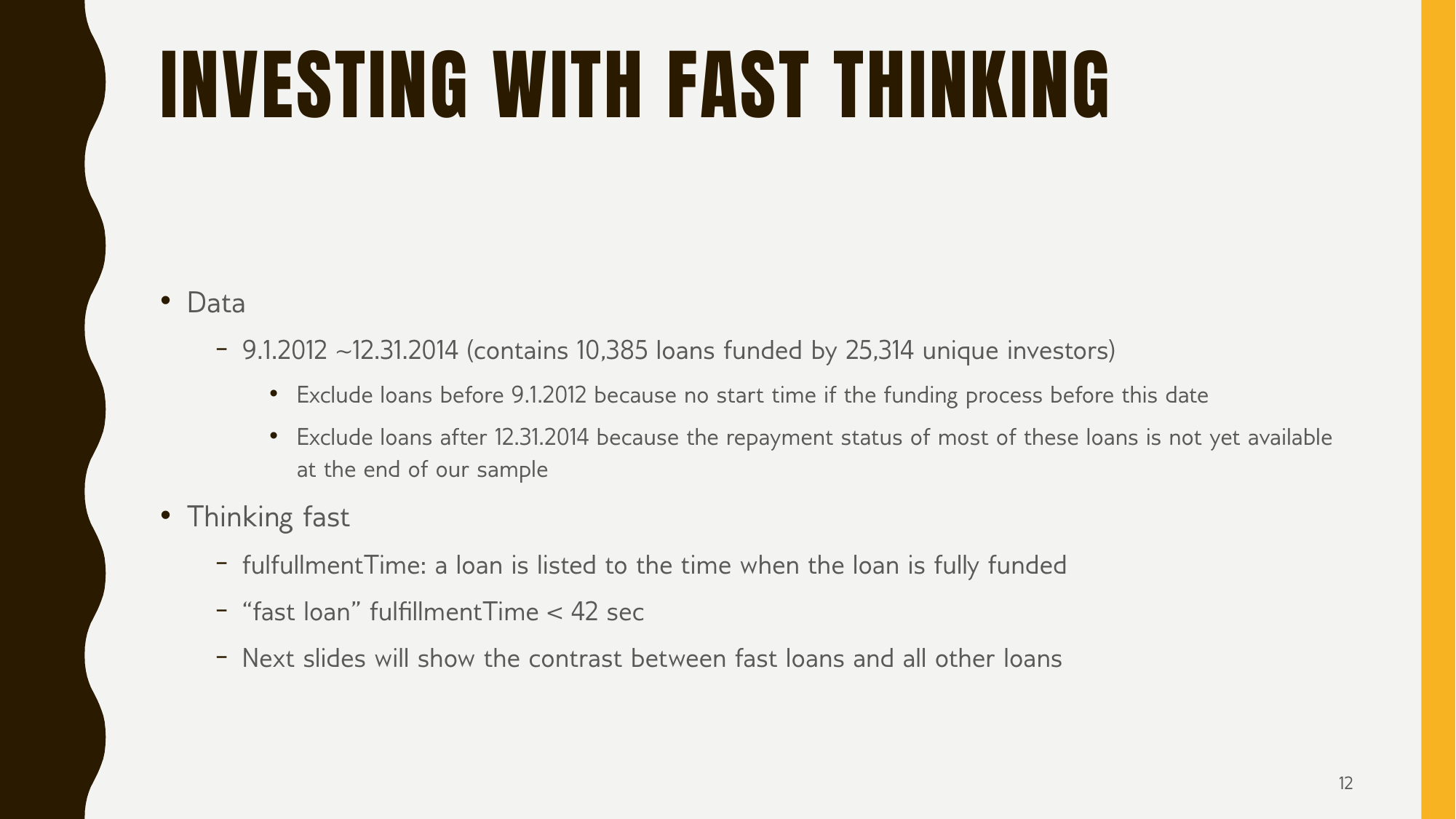

# Investing with fast thinking
Data
9.1.2012 ~12.31.2014 (contains 10,385 loans funded by 25,314 unique investors)
Exclude loans before 9.1.2012 because no start time if the funding process before this date
Exclude loans after 12.31.2014 because the repayment status of most of these loans is not yet available at the end of our sample
Thinking fast
fulfullmentTime: a loan is listed to the time when the loan is fully funded
“fast loan” fulfillmentTime < 42 sec
Next slides will show the contrast between fast loans and all other loans

12